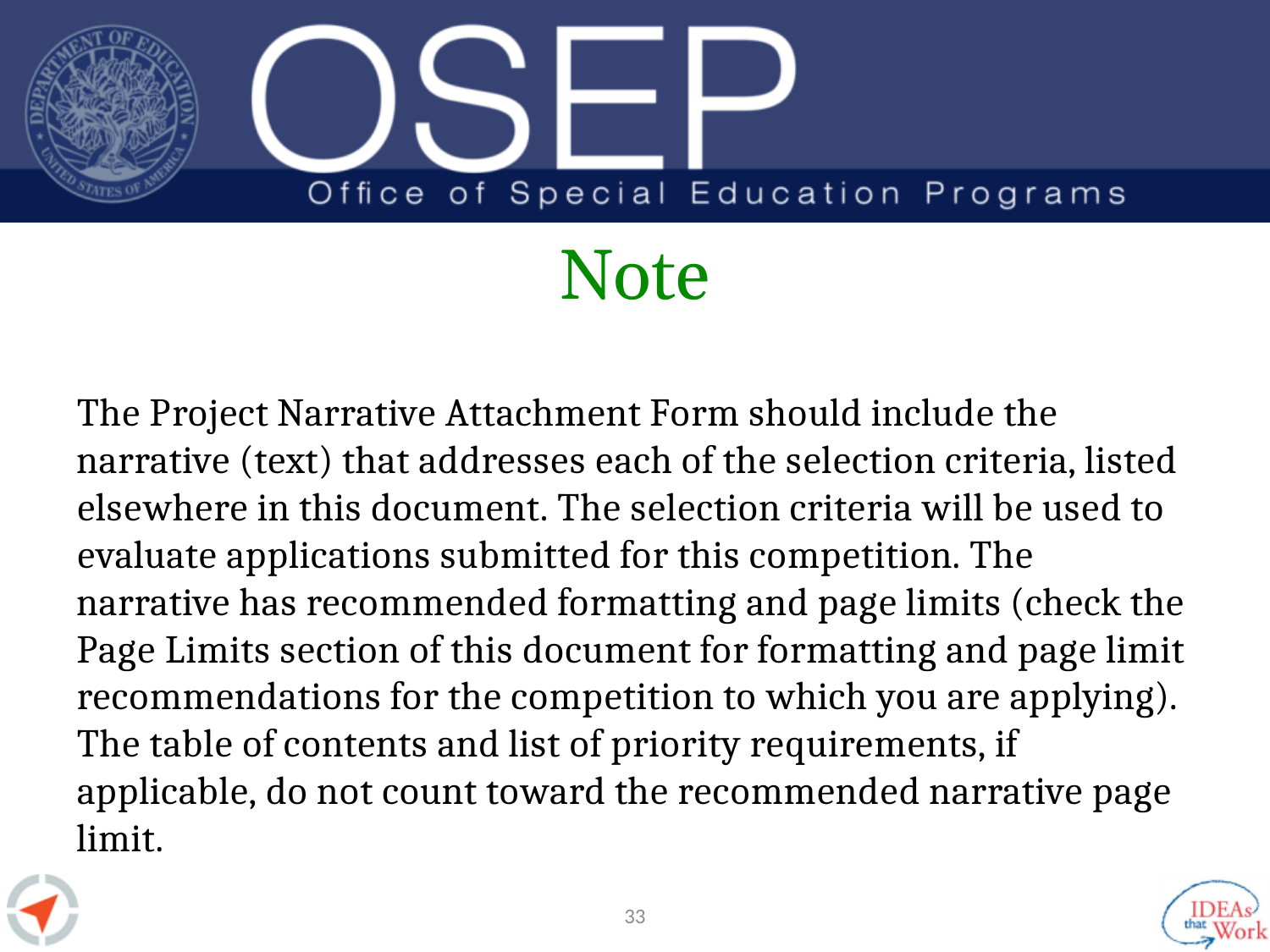

# Note
The Project Narrative Attachment Form should include the narrative (text) that addresses each of the selection criteria, listed elsewhere in this document. The selection criteria will be used to evaluate applications submitted for this competition. The narrative has recommended formatting and page limits (check the Page Limits section of this document for formatting and page limit recommendations for the competition to which you are applying). The table of contents and list of priority requirements, if applicable, do not count toward the recommended narrative page limit.
33